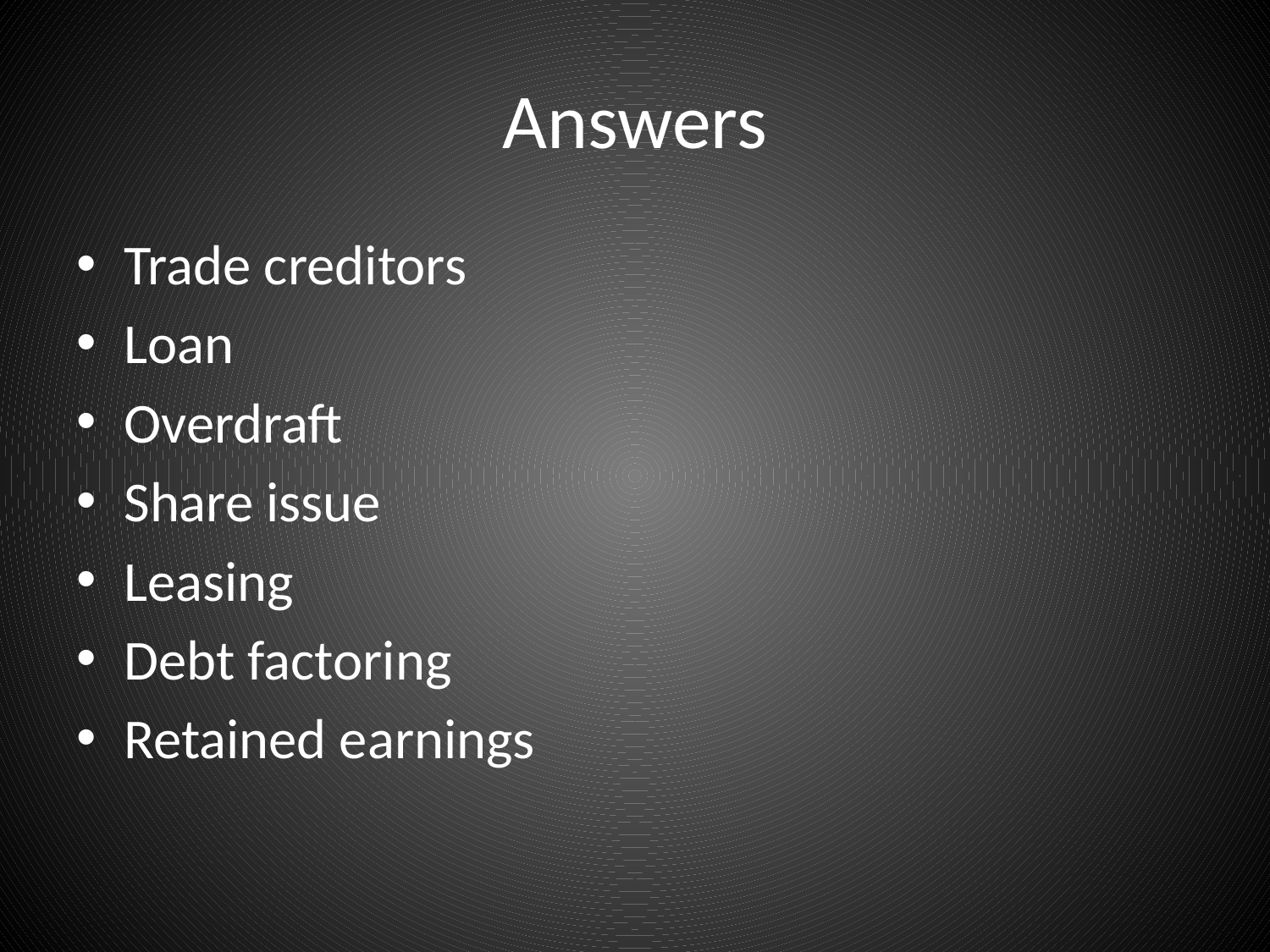

# Answers
Trade creditors
Loan
Overdraft
Share issue
Leasing
Debt factoring
Retained earnings